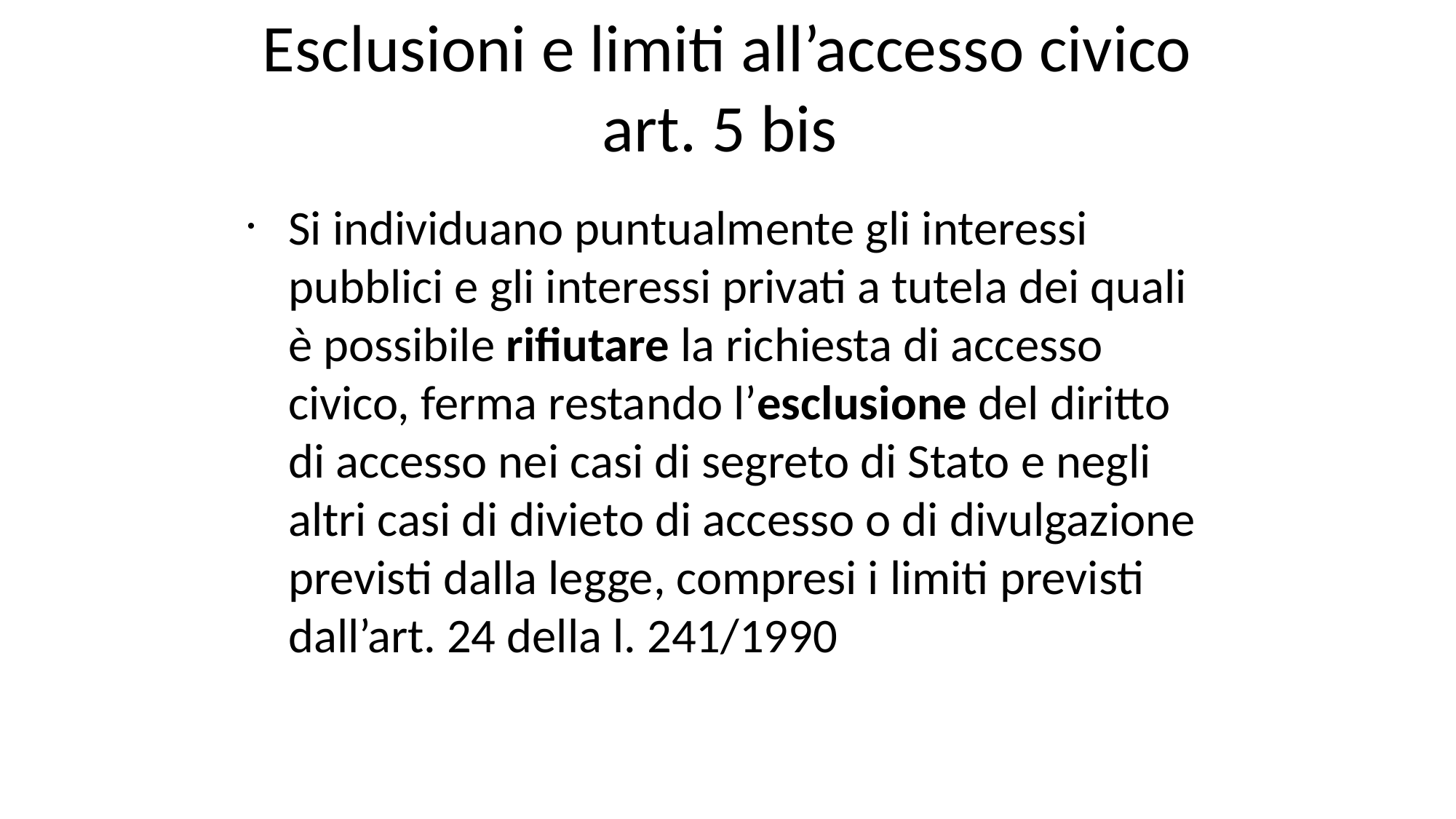

Esclusioni e limiti all’accesso civico art. 5 bis
Si individuano puntualmente gli interessi pubblici e gli interessi privati a tutela dei quali è possibile rifiutare la richiesta di accesso civico, ferma restando l’esclusione del diritto di accesso nei casi di segreto di Stato e negli altri casi di divieto di accesso o di divulgazione previsti dalla legge, compresi i limiti previsti dall’art. 24 della l. 241/1990